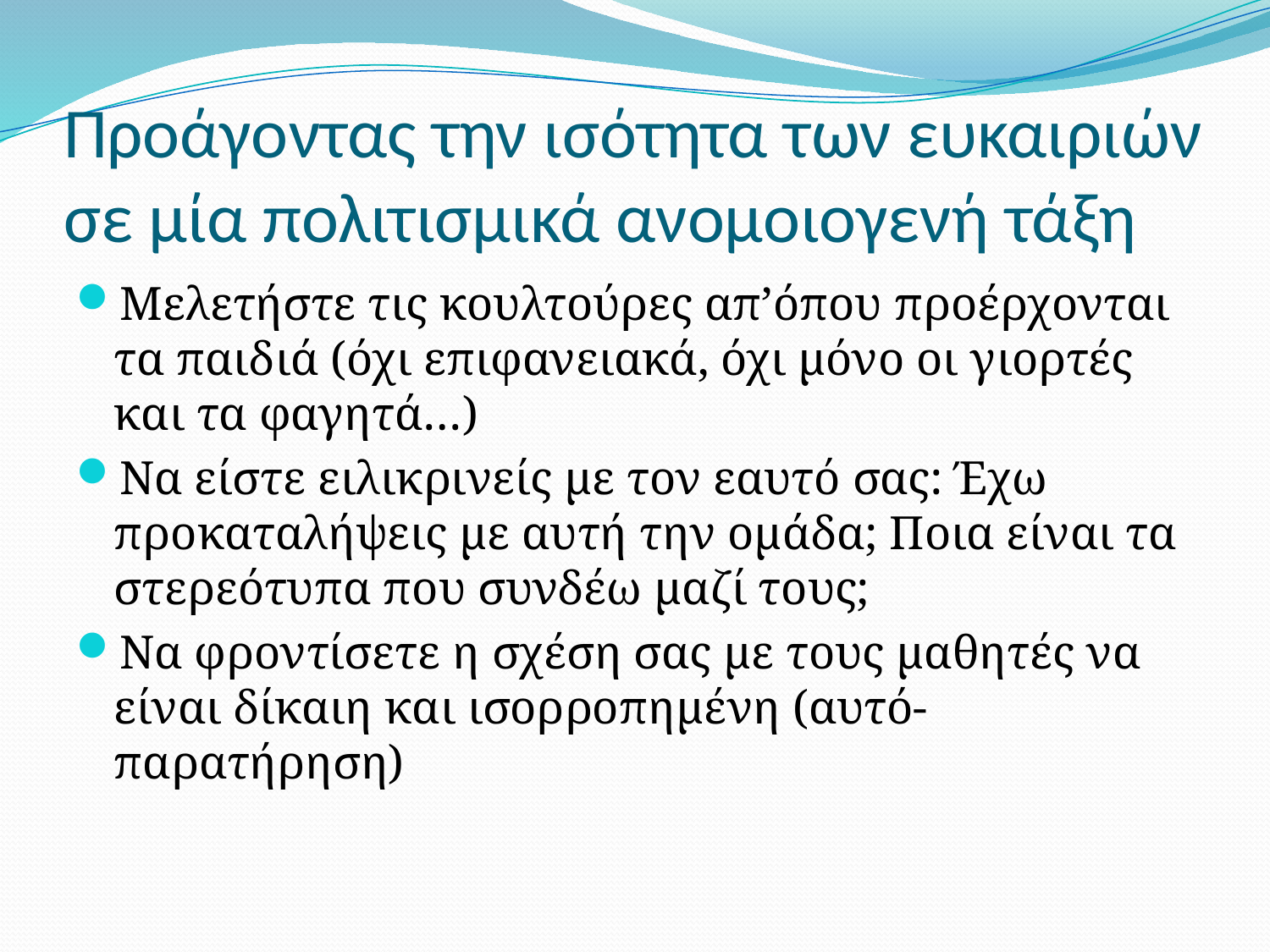

# Προάγοντας την ισότητα των ευκαιριών σε μία πολιτισμικά ανομοιογενή τάξη
Μελετήστε τις κουλτούρες απ’όπου προέρχονται τα παιδιά (όχι επιφανειακά, όχι μόνο οι γιορτές και τα φαγητά…)
Να είστε ειλικρινείς με τον εαυτό σας: Έχω προκαταλήψεις με αυτή την ομάδα; Ποια είναι τα στερεότυπα που συνδέω μαζί τους;
Να φροντίσετε η σχέση σας με τους μαθητές να είναι δίκαιη και ισορροπημένη (αυτό-παρατήρηση)